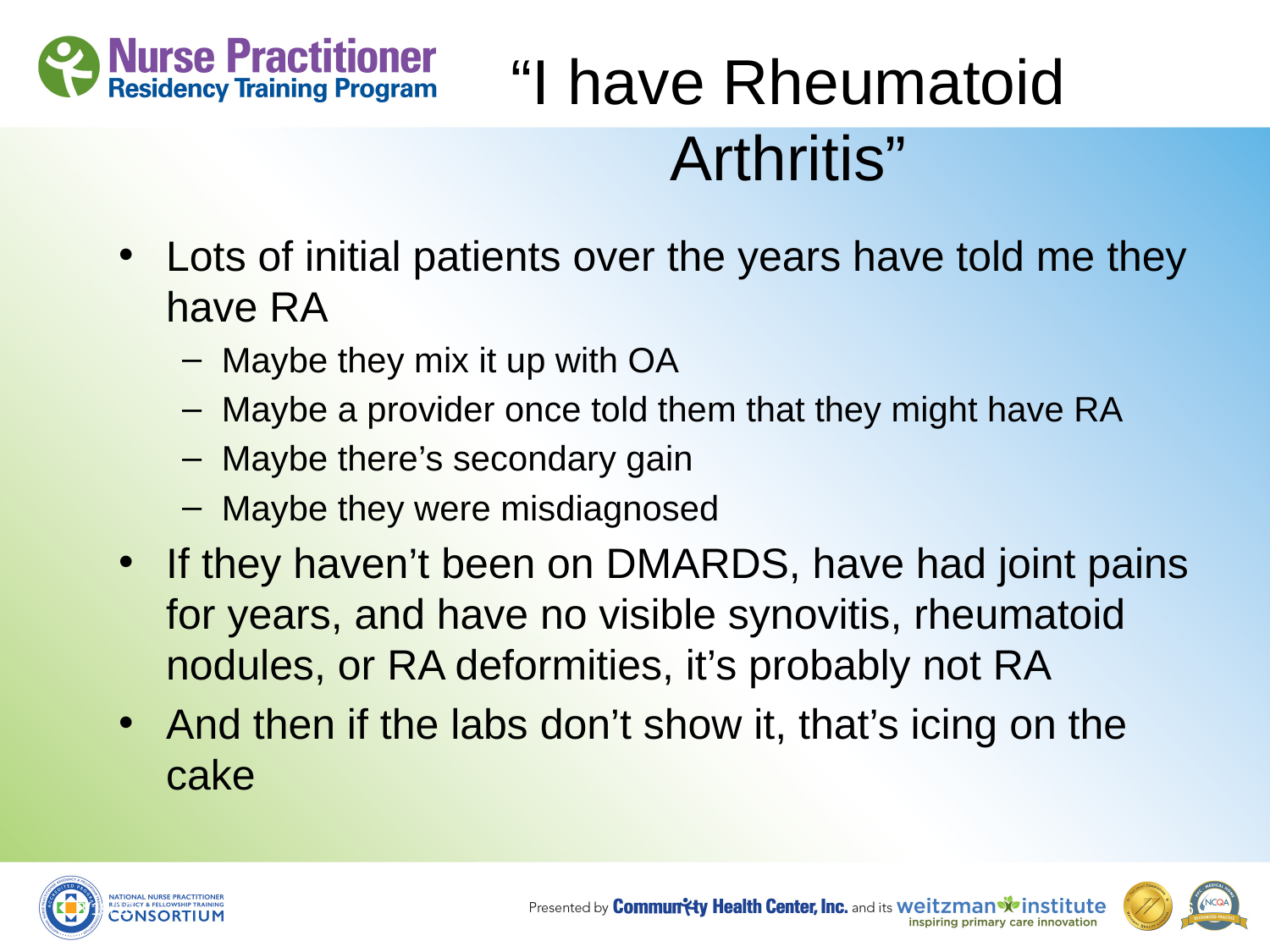

# “I have Rheumatoid Arthritis”
Lots of initial patients over the years have told me they have RA
Maybe they mix it up with OA
Maybe a provider once told them that they might have RA
Maybe there’s secondary gain
Maybe they were misdiagnosed
If they haven’t been on DMARDS, have had joint pains for years, and have no visible synovitis, rheumatoid nodules, or RA deformities, it’s probably not RA
And then if the labs don’t show it, that’s icing on the cake
8/19/10
86